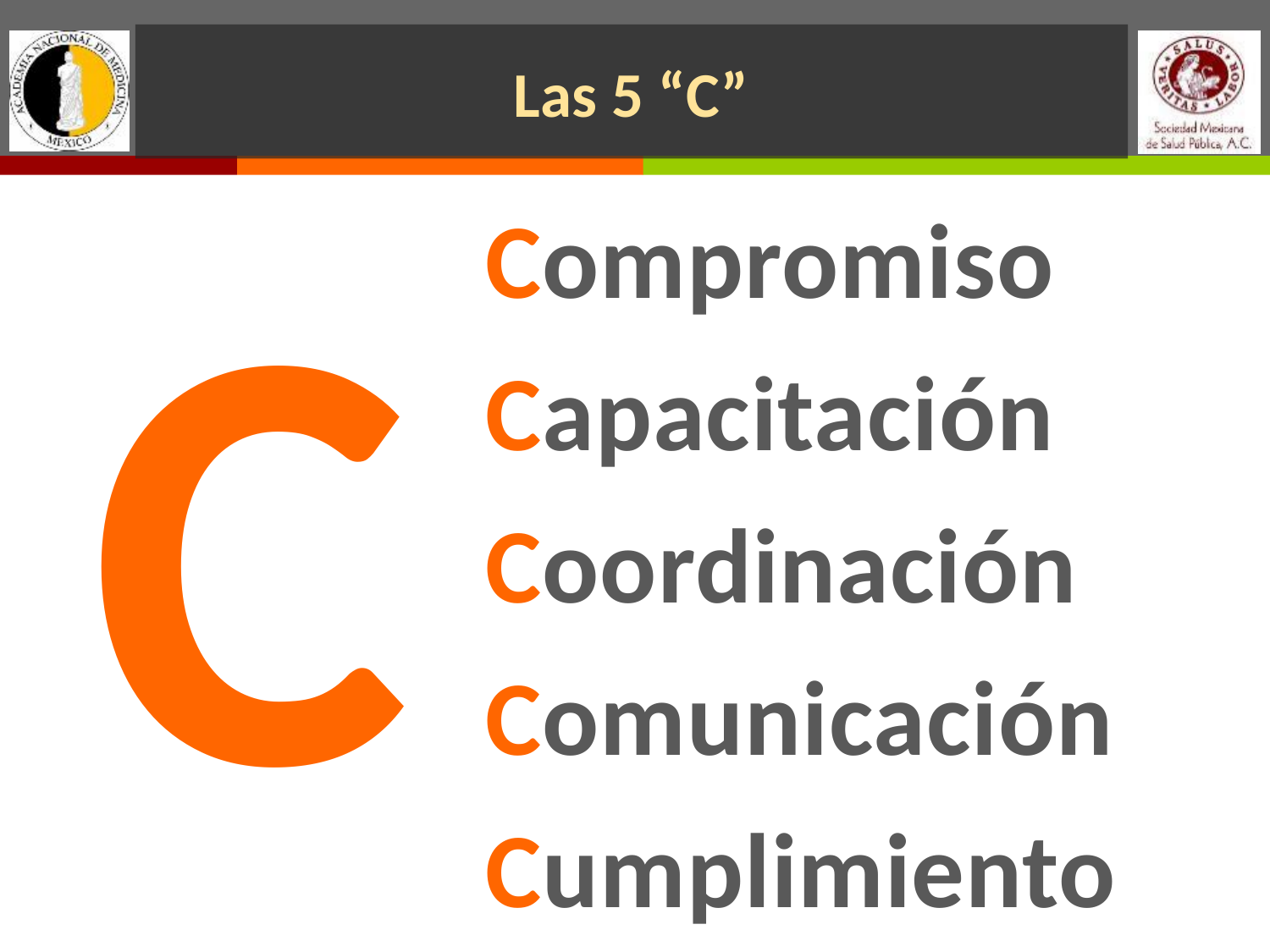

# Las 5 “C”
C
Compromiso
Capacitación
Coordinación
Comunicación
Cumplimiento